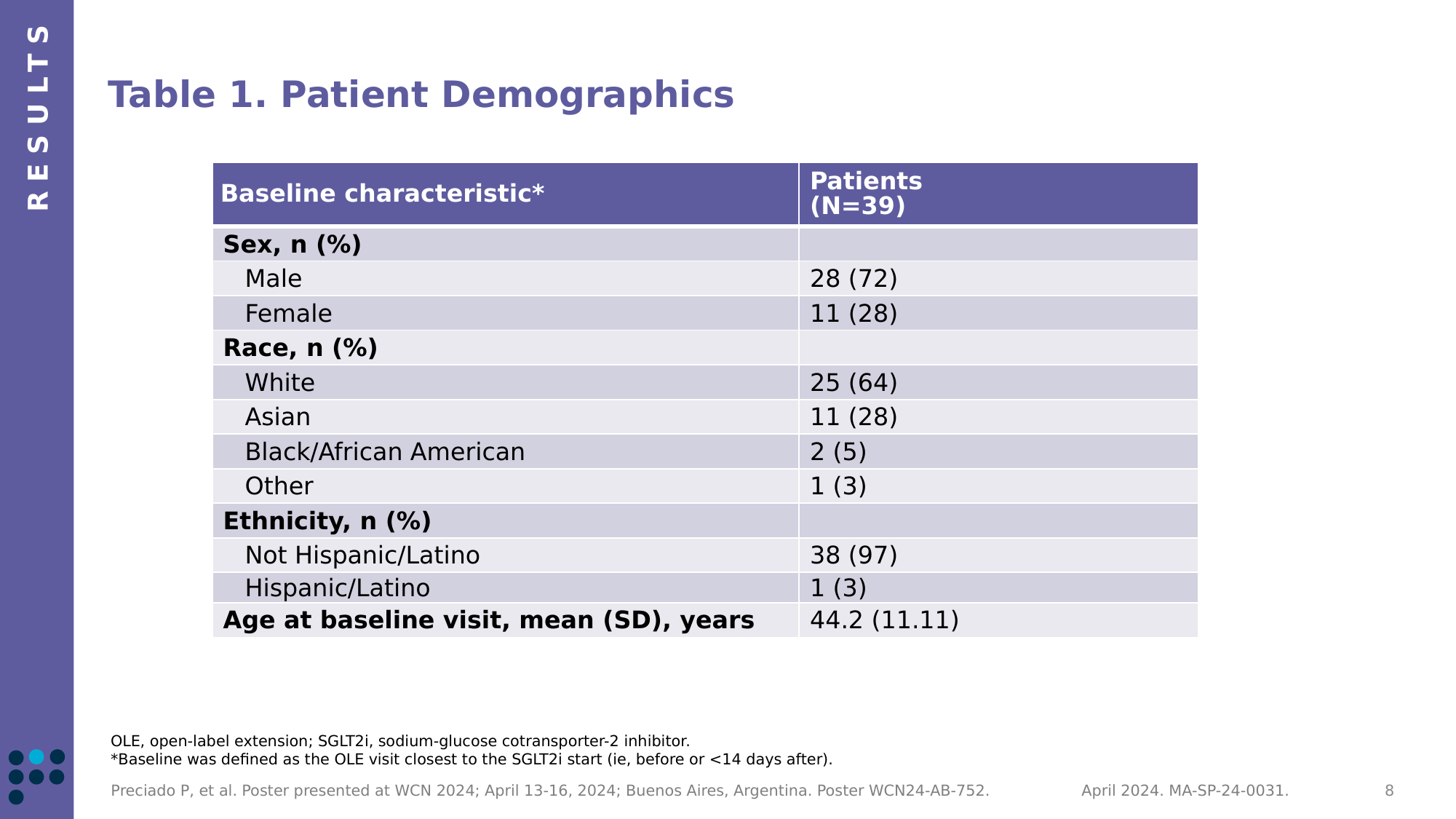

Table 1. Patient Demographics
| Baseline characteristic\* | Patients (N=39) |
| --- | --- |
| Sex, n (%) |  |
| Male | 28 (72) |
| Female | 11 (28) |
| Race, n (%) |  |
| White | 25 (64) |
| Asian | 11 (28) |
| Black/African American | 2 (5) |
| Other | 1 (3) |
| Ethnicity, n (%) |  |
| Not Hispanic/Latino | 38 (97) |
| Hispanic/Latino | 1 (3) |
| Age at baseline visit, mean (SD), years | 44.2 (11.11) |
OLE, open-label extension; SGLT2i, sodium-glucose cotransporter-2 inhibitor.
*Baseline was defined as the OLE visit closest to the SGLT2i start (ie, before or <14 days after).

Preciado P, et al. Poster presented at WCN 2024; April 13-16, 2024; Buenos Aires, Argentina. Poster WCN24-AB-752.
8
April 2024. MA-SP-24-0031.